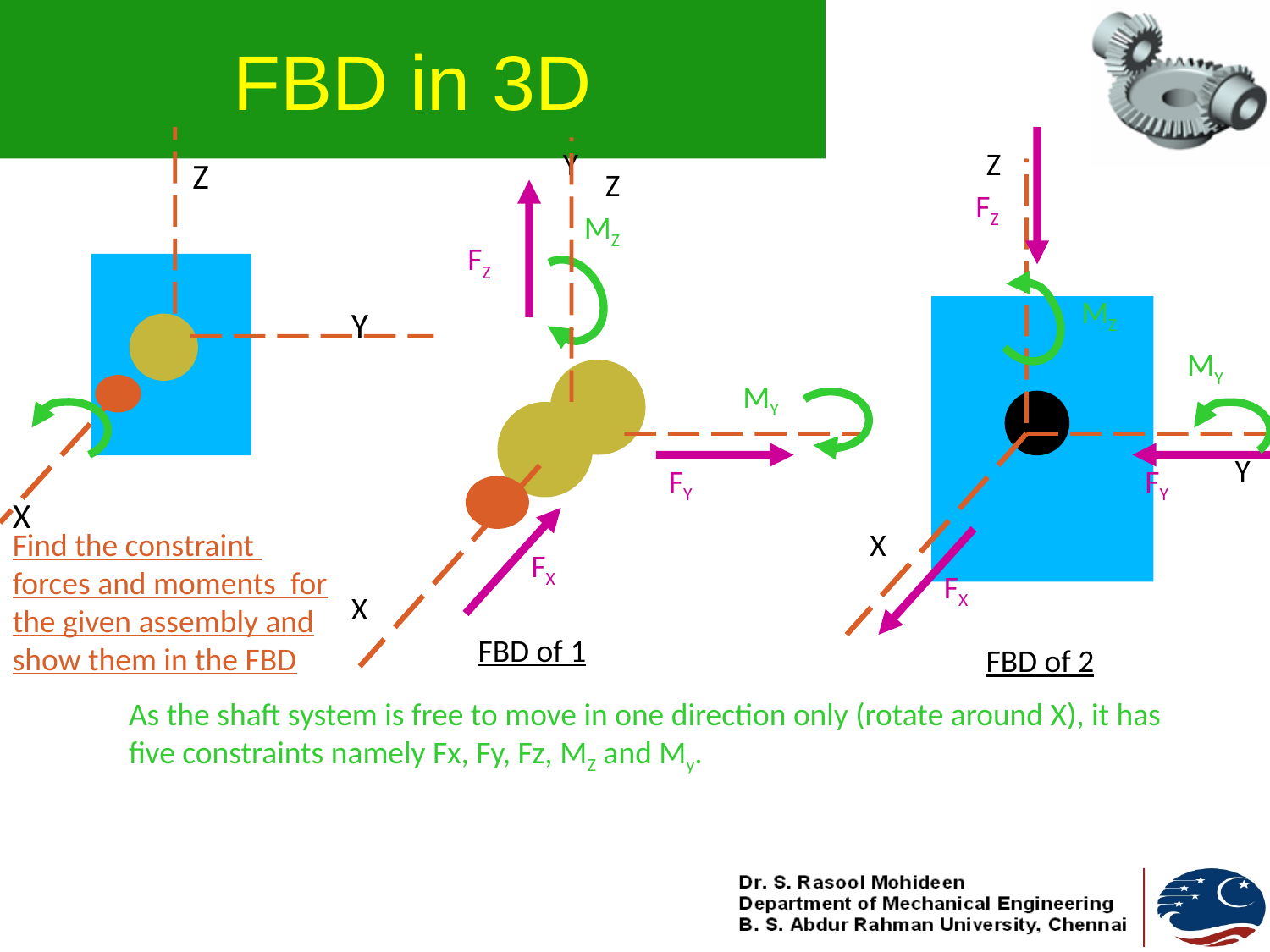

# FBD in 3D

Y

Z
Z
Z

FZ
MZ
FZ

MZ
Y

MY

MY

Y

FY

FY

X

Find the constraint  forces and moments  for the given assembly and show them in the FBD
X

FX
FX
X
FBD of 1
FBD of 2
As the shaft system is free to move in one direction only (rotate around X), it has five constraints namely Fx, Fy, Fz, MZ and My.